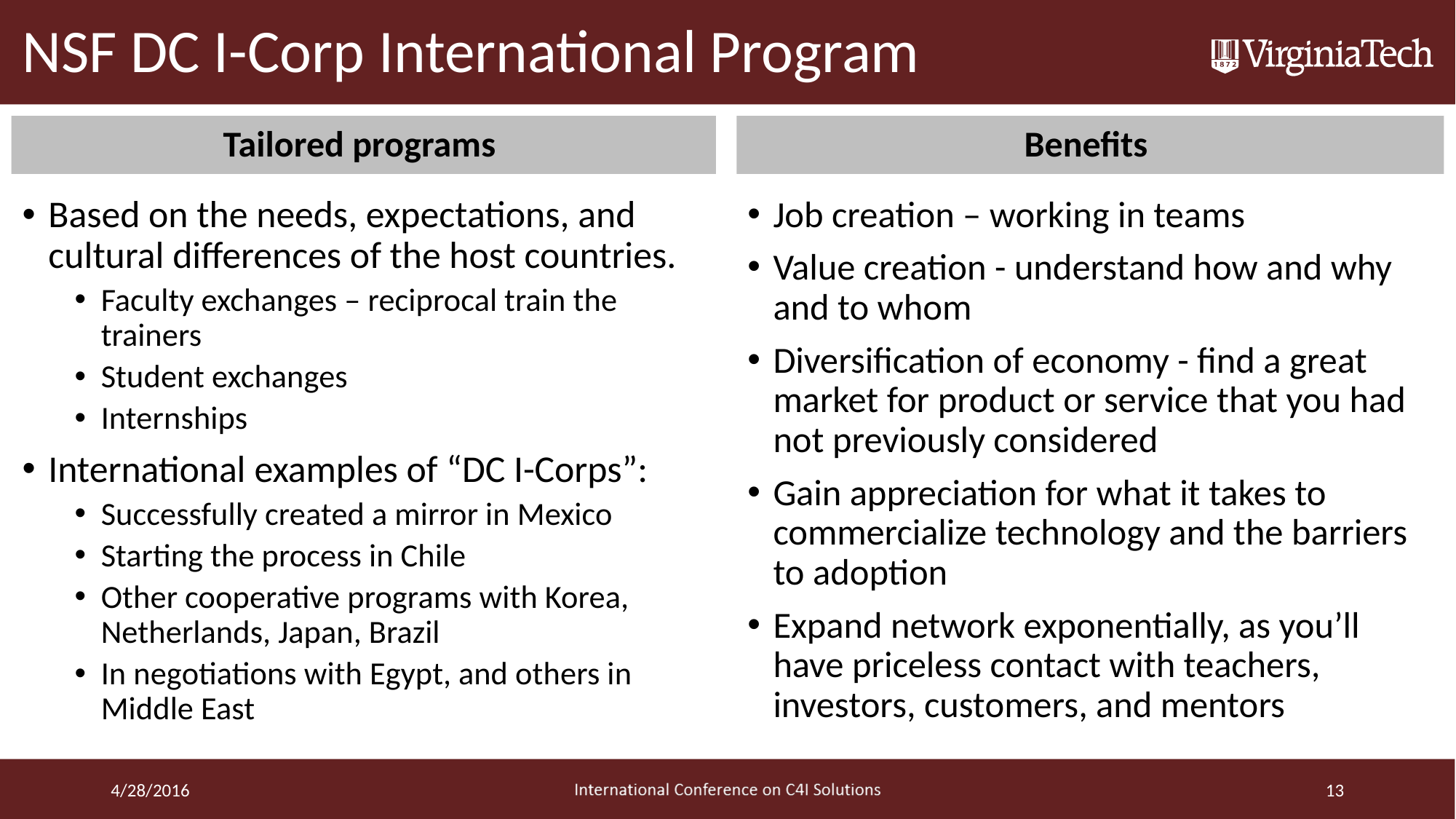

# NSF DC I-Corp International Program
Tailored programs
Benefits
Based on the needs, expectations, and cultural differences of the host countries.
Faculty exchanges – reciprocal train the trainers
Student exchanges
Internships
International examples of “DC I-Corps”:
Successfully created a mirror in Mexico
Starting the process in Chile
Other cooperative programs with Korea, Netherlands, Japan, Brazil
In negotiations with Egypt, and others in Middle East

Job creation – working in teams
Value creation - understand how and why and to whom
Diversification of economy - find a great market for product or service that you had not previously considered
Gain appreciation for what it takes to commercialize technology and the barriers to adoption
Expand network exponentially, as you’ll have priceless contact with teachers, investors, customers, and mentors

4/28/2016
13